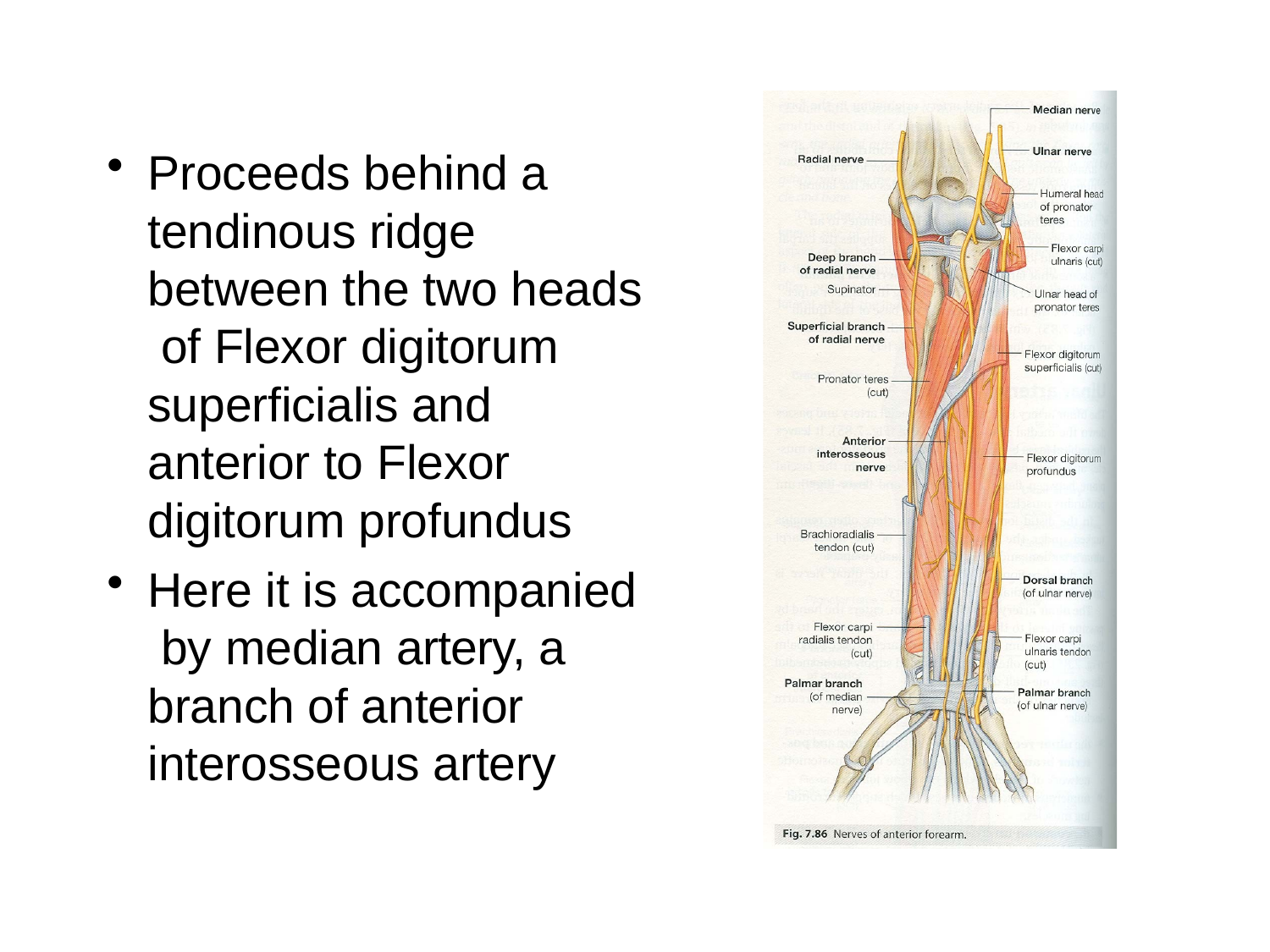

Proceeds behind a  tendinous ridge  between the two heads  of Flexor digitorum  superficialis and  anterior to Flexor  digitorum profundus
Here it is accompanied  by median artery, a  branch of anterior  interosseous artery